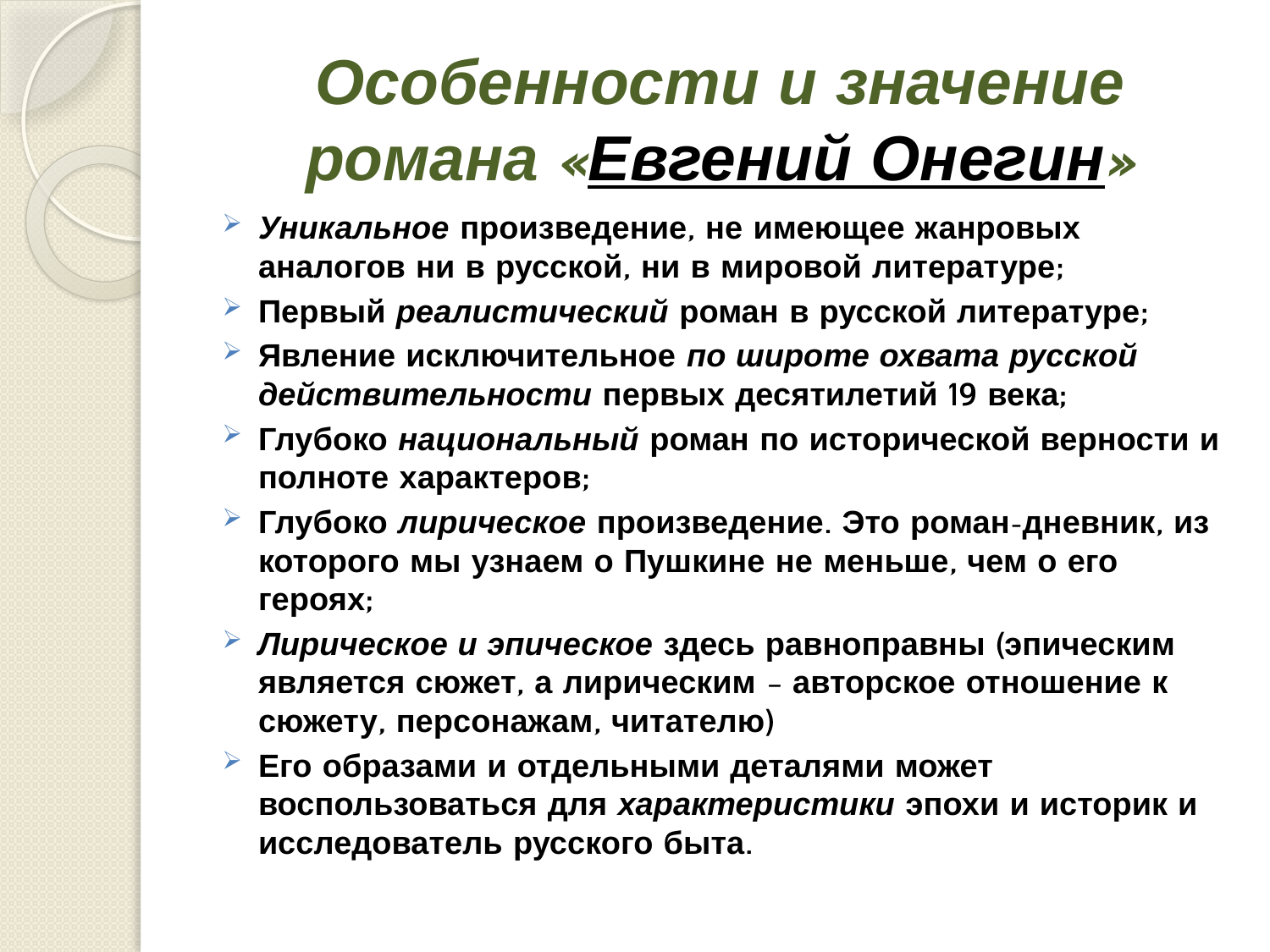

# Особенности и значение романа «Евгений Онегин»
Уникальное произведение, не имеющее жанровых аналогов ни в русской, ни в мировой литературе;
Первый реалистический роман в русской литературе;
Явление исключительное по широте охвата русской действительности первых десятилетий 19 века;
Глубоко национальный роман по исторической верности и полноте характеров;
Глубоко лирическое произведение. Это роман-дневник, из которого мы узнаем о Пушкине не меньше, чем о его героях;
Лирическое и эпическое здесь равноправны (эпическим является сюжет, а лирическим – авторское отношение к сюжету, персонажам, читателю)
Его образами и отдельными деталями может воспользоваться для характеристики эпохи и историк и исследователь русского быта.